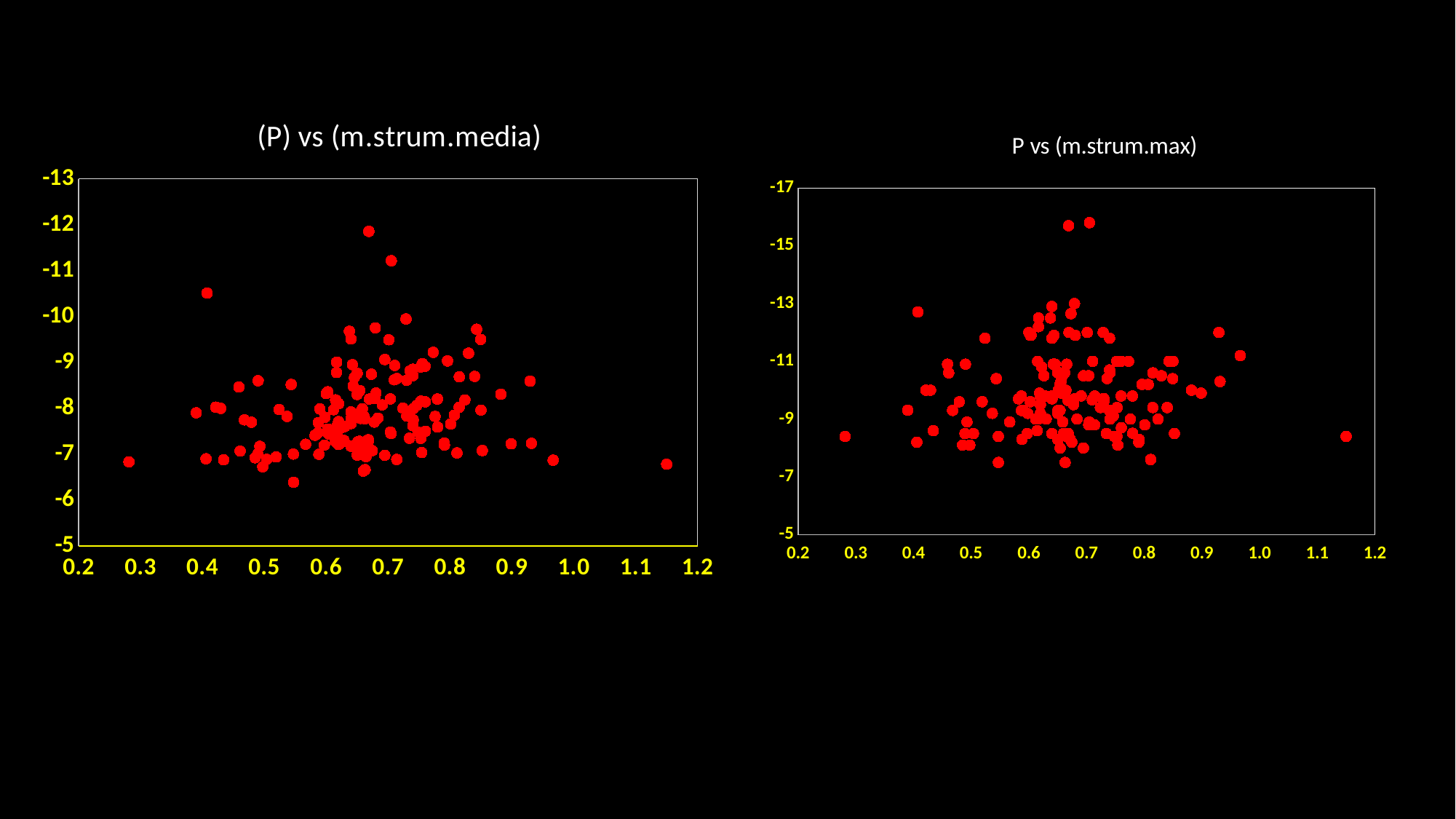

### Chart: (P) vs (m.strum.media)

| Category |  |
|---|---|

### Chart: P vs (m.strum.max)

| Category |  |
|---|---|